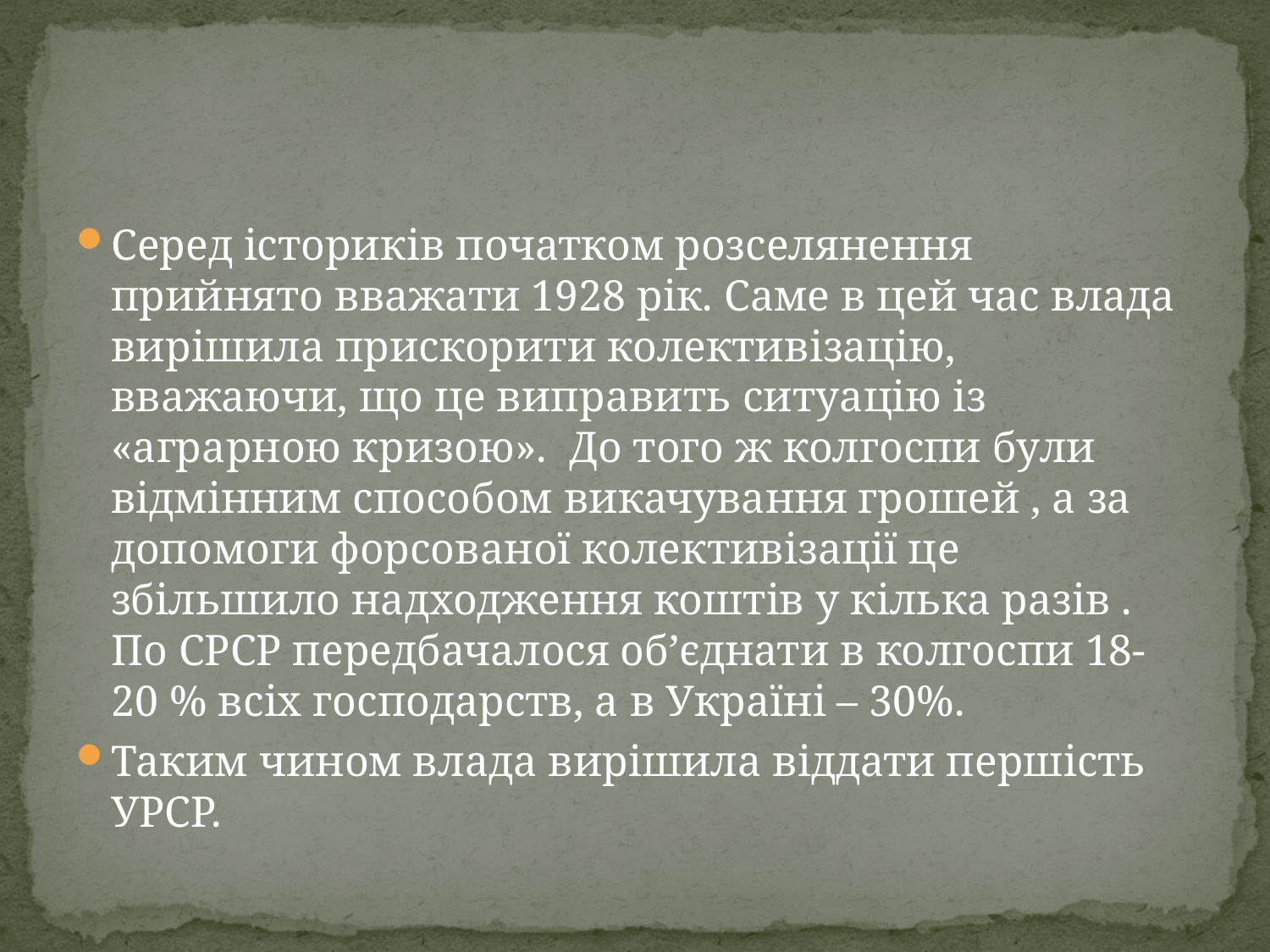

#
Серед істориків початком розселянення прийнято вважати 1928 рік. Саме в цей час влада вирішила прискорити колективізацію, вважаючи, що це виправить ситуацію із «аграрною кризою».  До того ж колгоспи були відмінним способом викачування грошей , а за допомоги форсованої колективізації це збільшило надходження коштів у кілька разів . По СРСР передбачалося об’єднати в колгоспи 18-20 % всіх господарств, а в Україні – 30%.
Таким чином влада вирішила віддати першість УРСР.